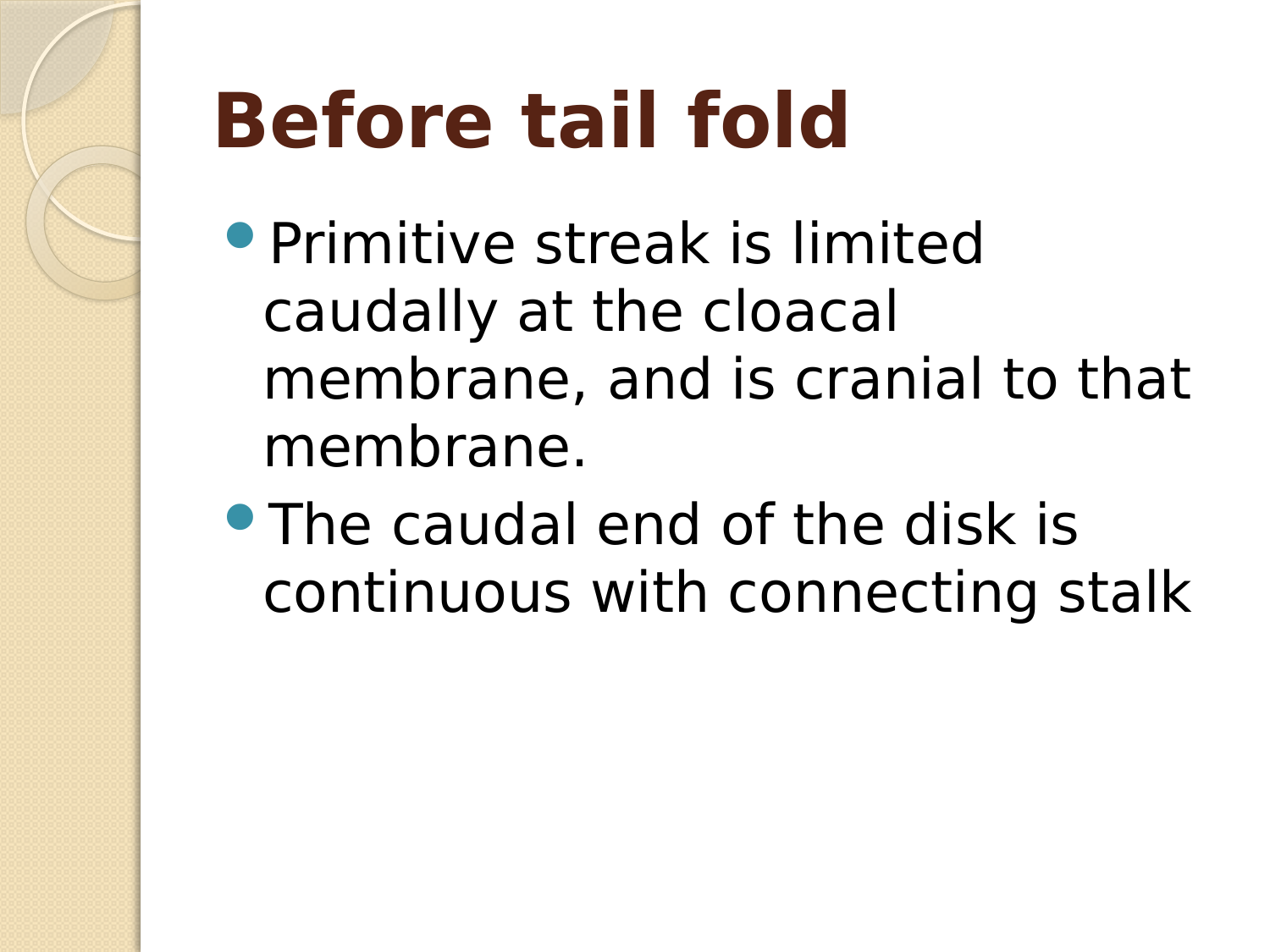

# Before tail fold
Primitive streak is limited caudally at the cloacal membrane, and is cranial to that membrane.
The caudal end of the disk is continuous with connecting stalk